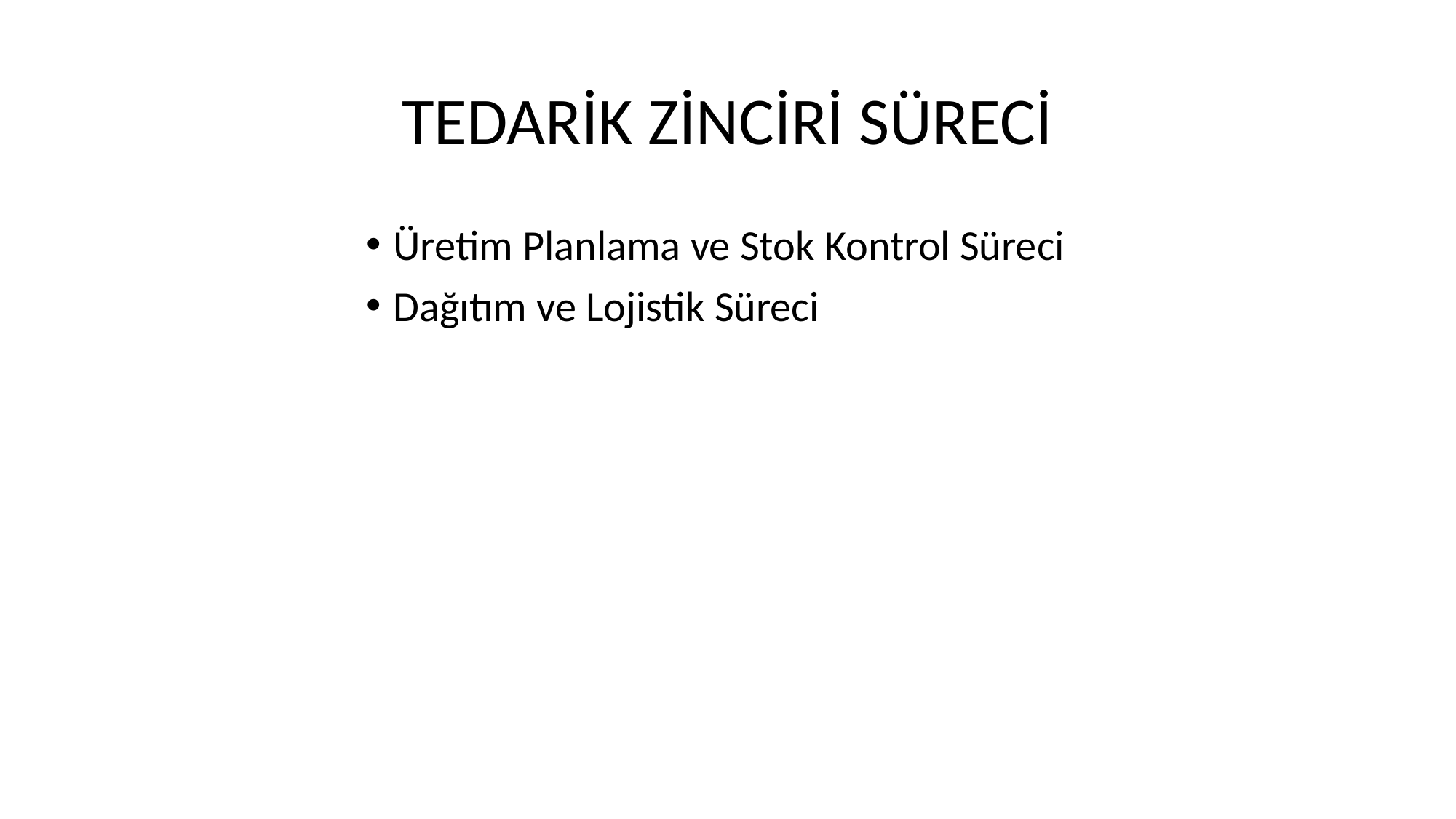

# TEDARİK ZİNCİRİ SÜRECİ
Üretim Planlama ve Stok Kontrol Süreci
Dağıtım ve Lojistik Süreci